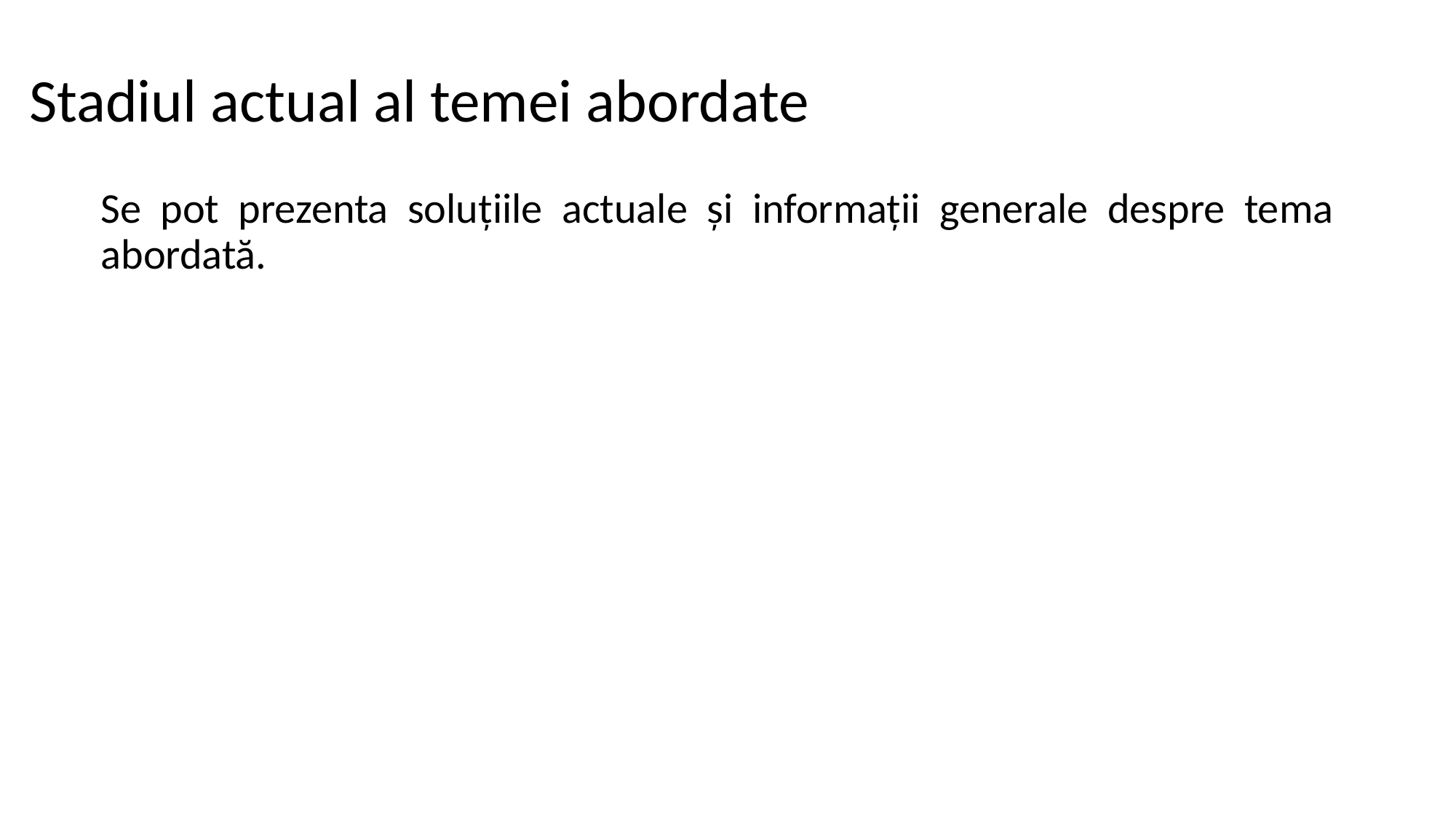

# Stadiul actual al temei abordate
Se pot prezenta soluțiile actuale și informații generale despre tema abordată.